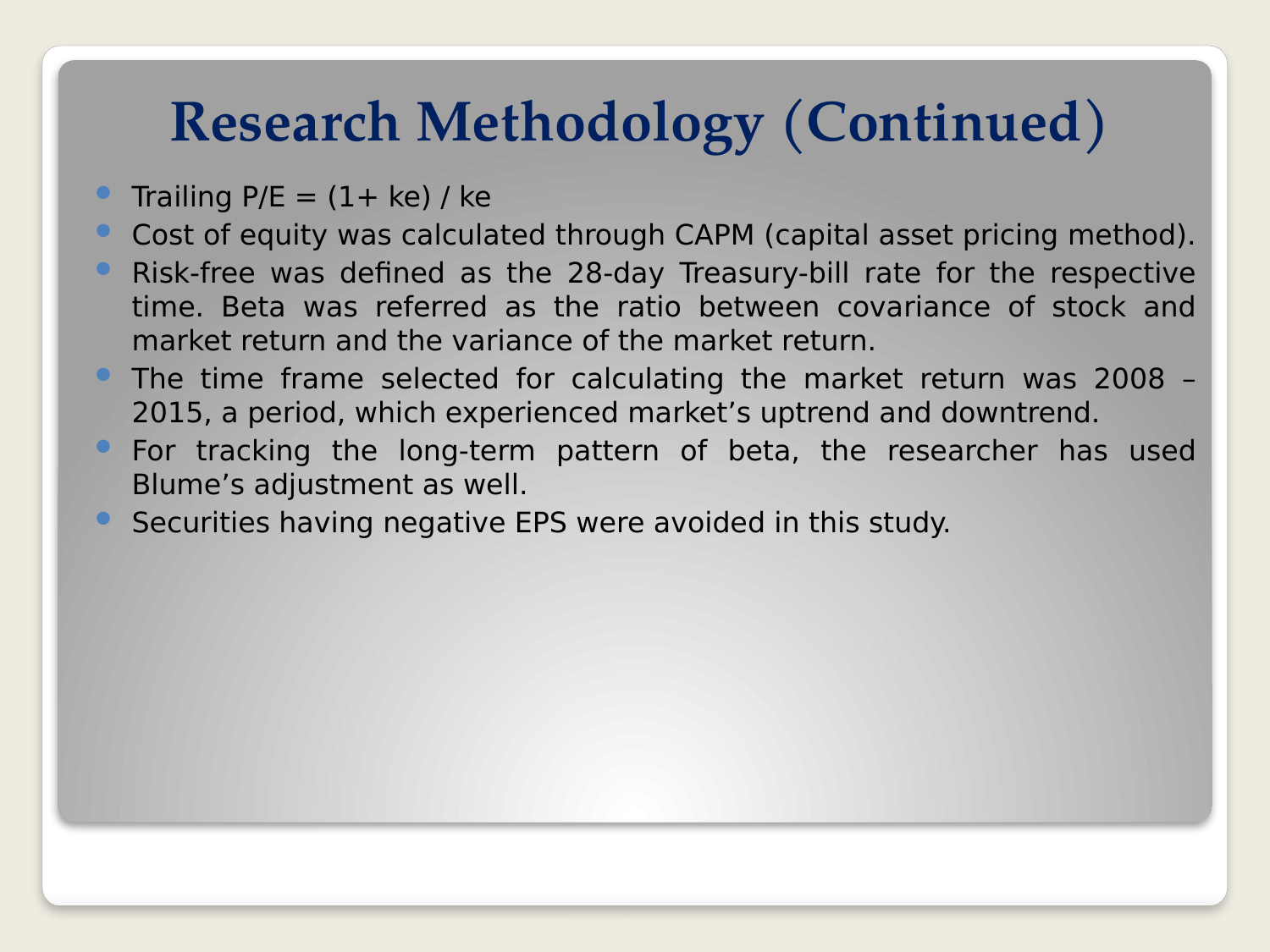

# Research Methodology (Continued)
Trailing P/E = (1+ ke) / ke
Cost of equity was calculated through CAPM (capital asset pricing method).
Risk-free was defined as the 28-day Treasury-bill rate for the respective time. Beta was referred as the ratio between covariance of stock and market return and the variance of the market return.
The time frame selected for calculating the market return was 2008 – 2015, a period, which experienced market’s uptrend and downtrend.
For tracking the long-term pattern of beta, the researcher has used Blume’s adjustment as well.
Securities having negative EPS were avoided in this study.